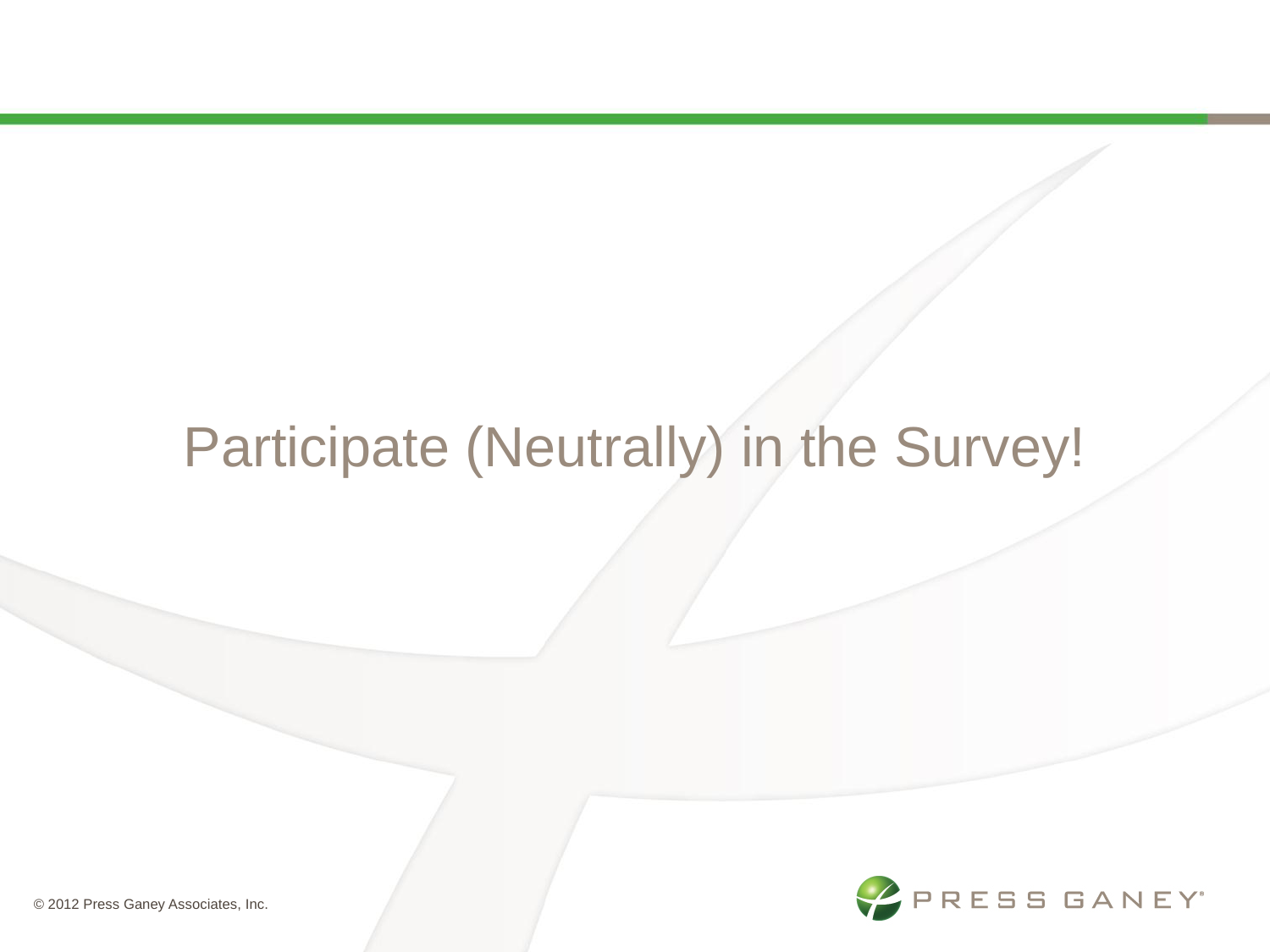

# Participate (Neutrally) in the Survey!
© 2012 Press Ganey Associates, Inc.